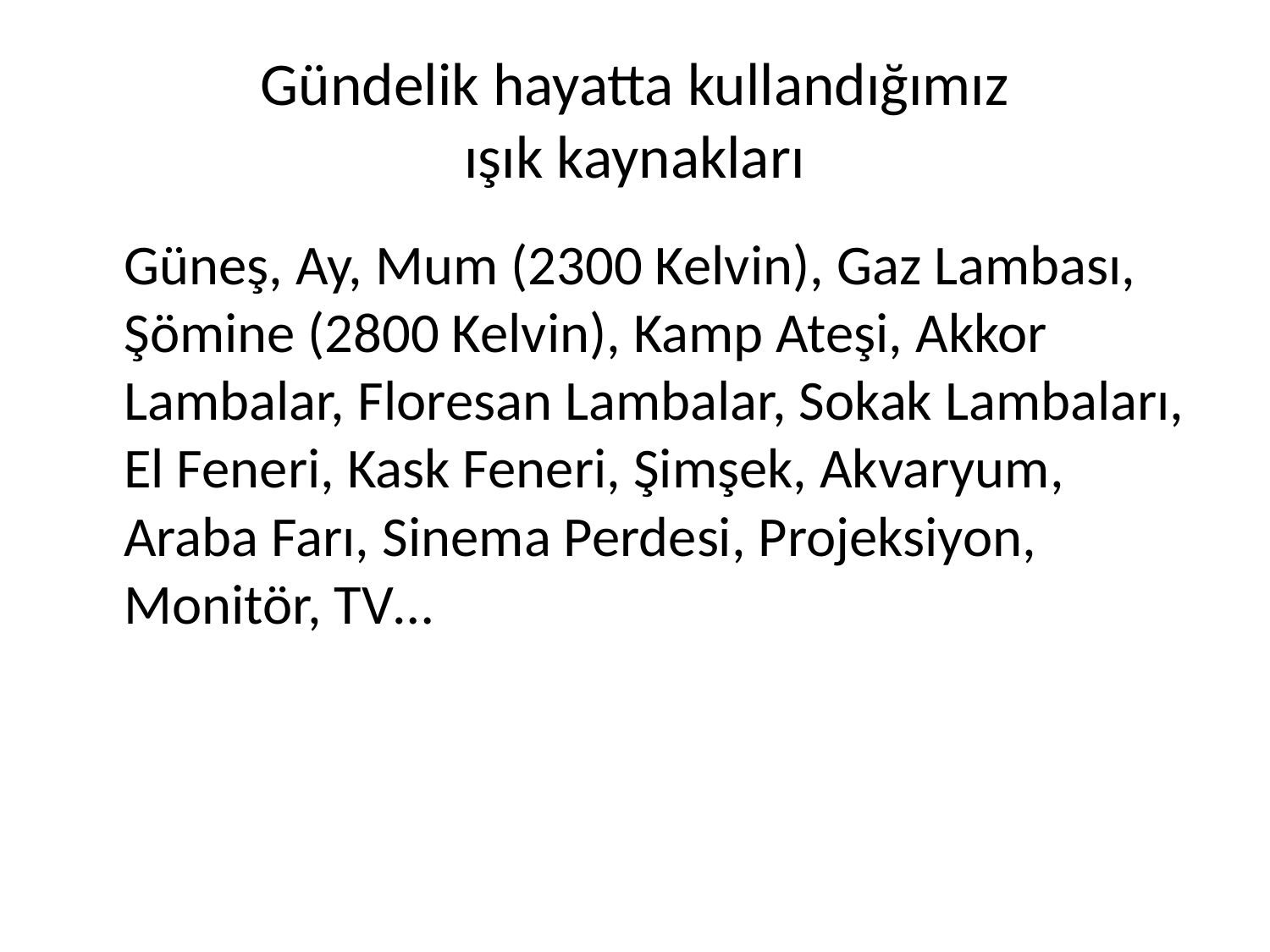

# Gündelik hayatta kullandığımız ışık kaynakları
	Güneş, Ay, Mum (2300 Kelvin), Gaz Lambası, Şömine (2800 Kelvin), Kamp Ateşi, Akkor Lambalar, Floresan Lambalar, Sokak Lambaları, El Feneri, Kask Feneri, Şimşek, Akvaryum, Araba Farı, Sinema Perdesi, Projeksiyon, Monitör, TV…